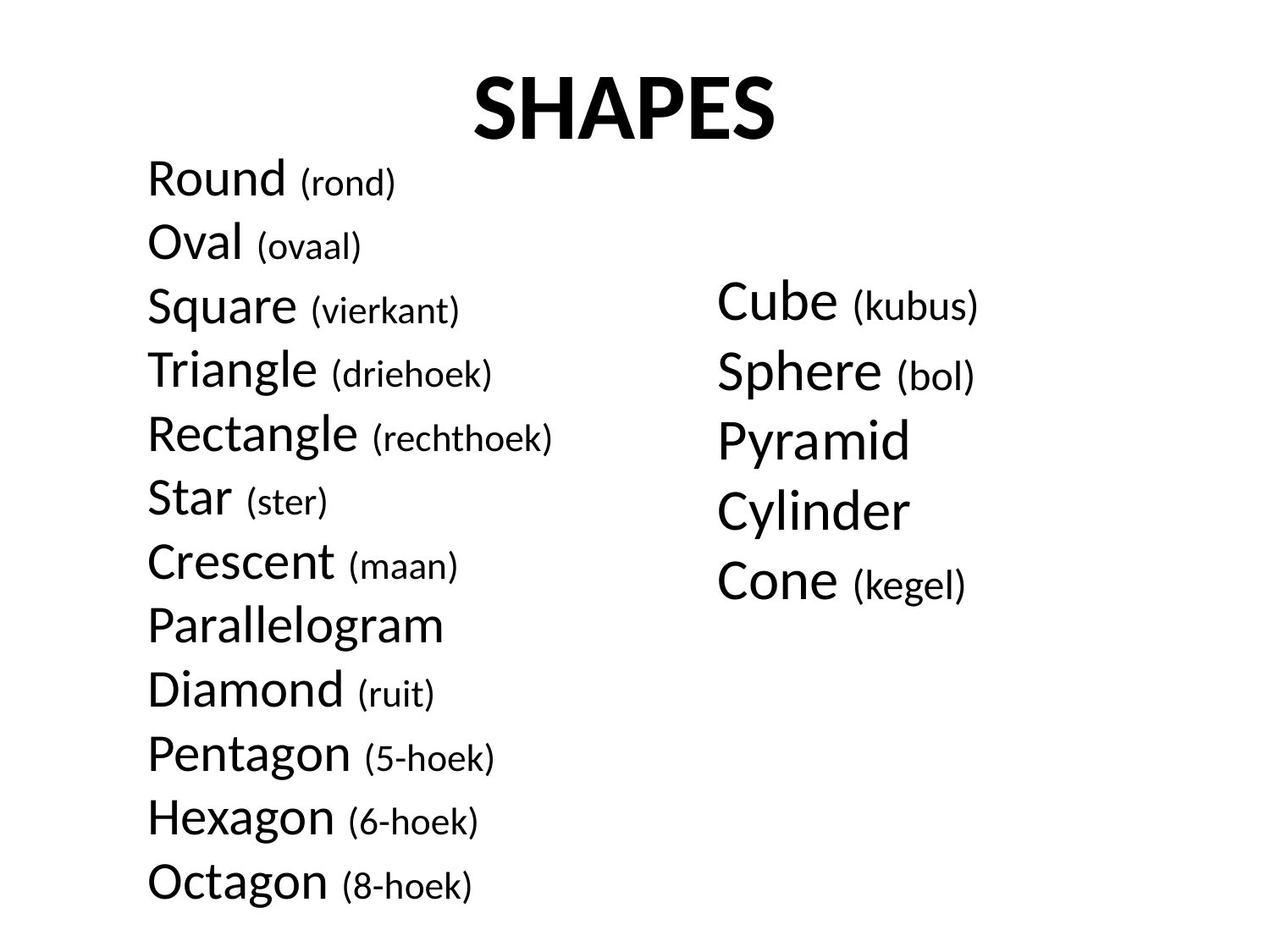

# SHAPES
Round (rond)
Oval (ovaal)
Square (vierkant)
Triangle (driehoek)
Rectangle (rechthoek)
Star (ster)
Crescent (maan)
Parallelogram
Diamond (ruit)
Pentagon (5-hoek)
Hexagon (6-hoek)
Octagon (8-hoek)

Cube (kubus)
Sphere (bol)
Pyramid
Cylinder
Cone (kegel)